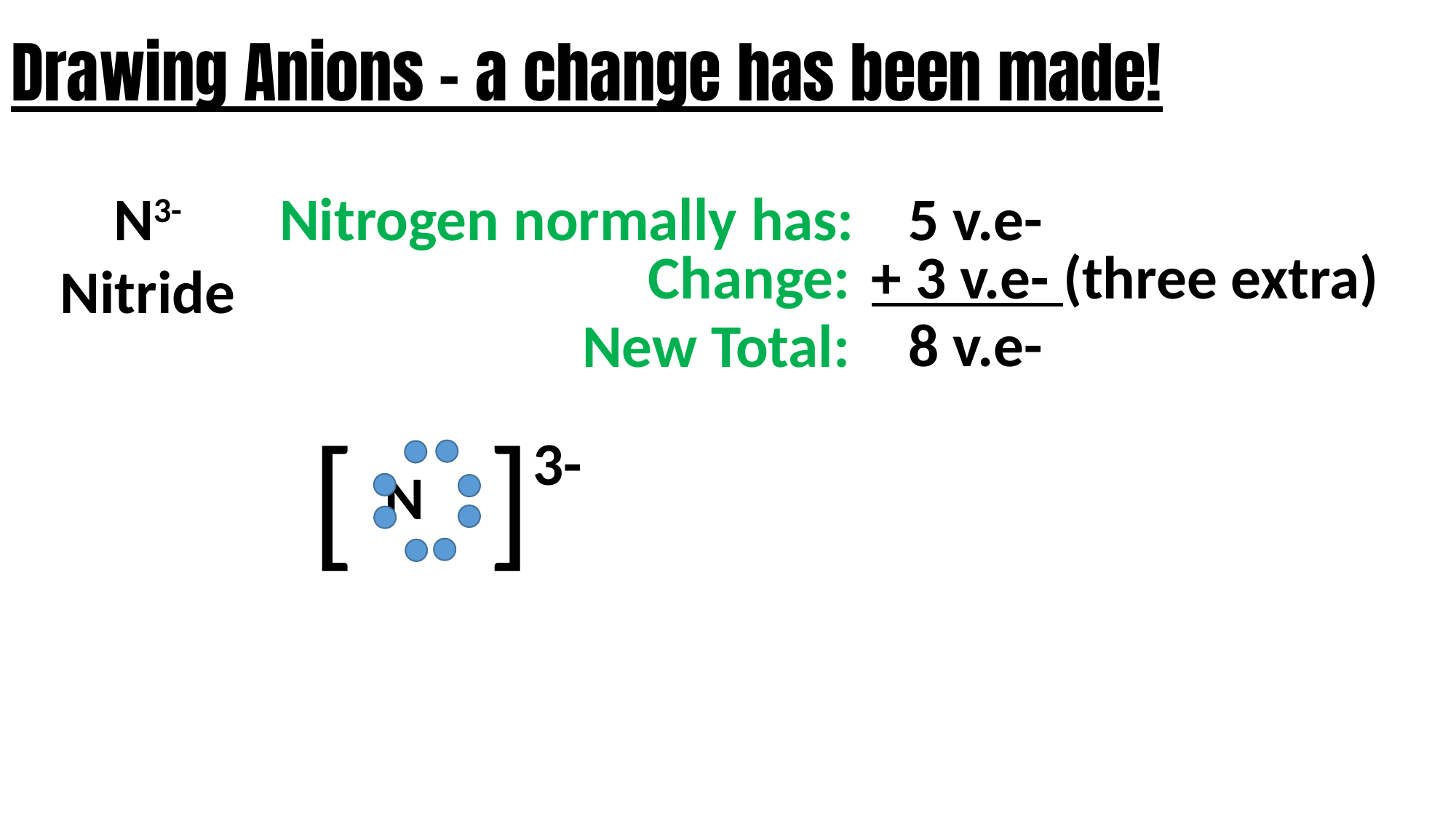

# Drawing Anions – a change has been made!
5 v.e-
N3-
Nitride
Nitrogen normally has:
+ 3 v.e- (three extra)
Change:
8 v.e-
New Total:
[    ]
3-

N